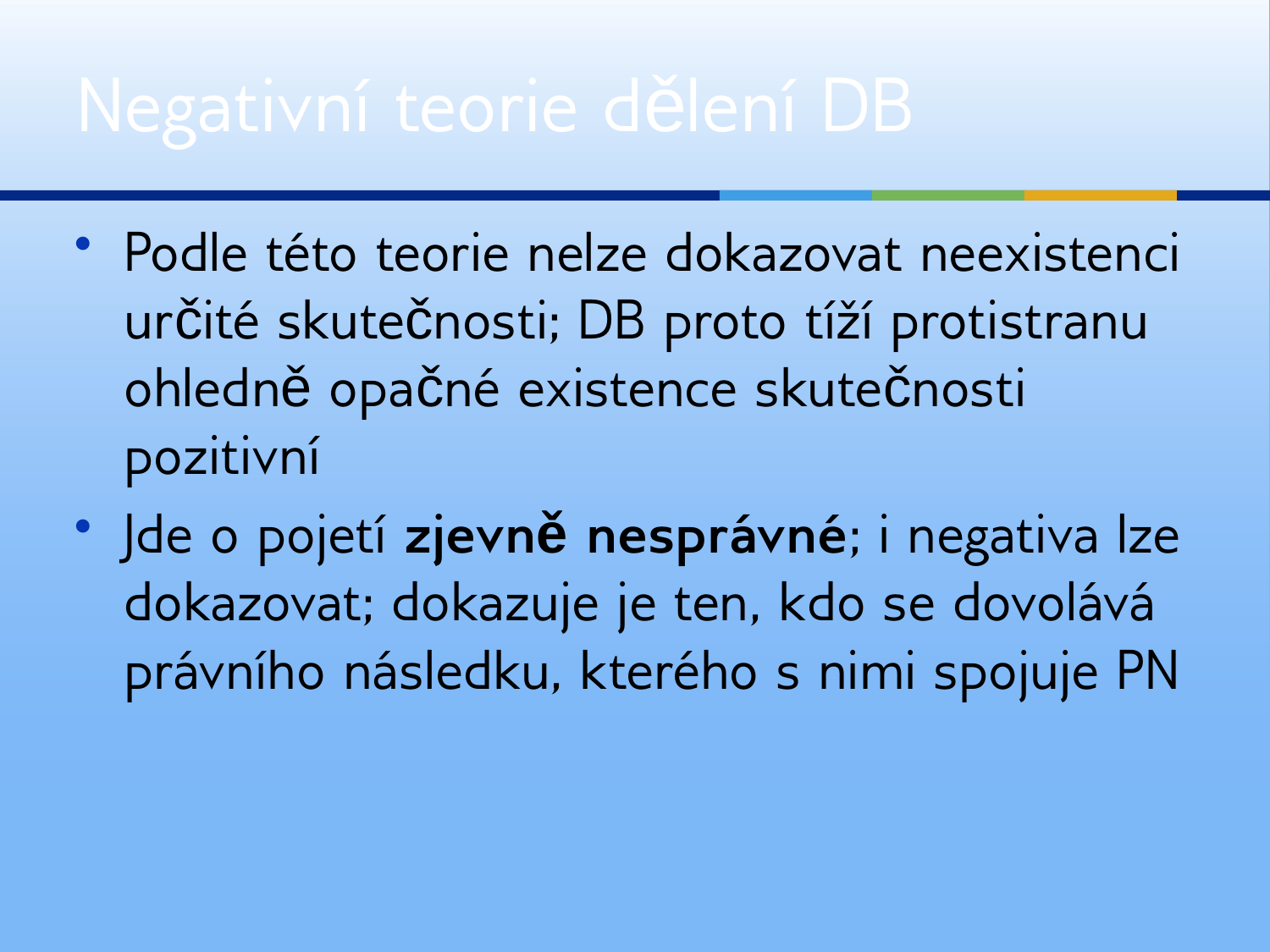

# Negativní teorie dělení DB
Podle této teorie nelze dokazovat neexistenci určité skutečnosti; DB proto tíží protistranu ohledně opačné existence skutečnosti pozitivní
Jde o pojetí zjevně nesprávné; i negativa lze dokazovat; dokazuje je ten, kdo se dovolává právního následku, kterého s nimi spojuje PN